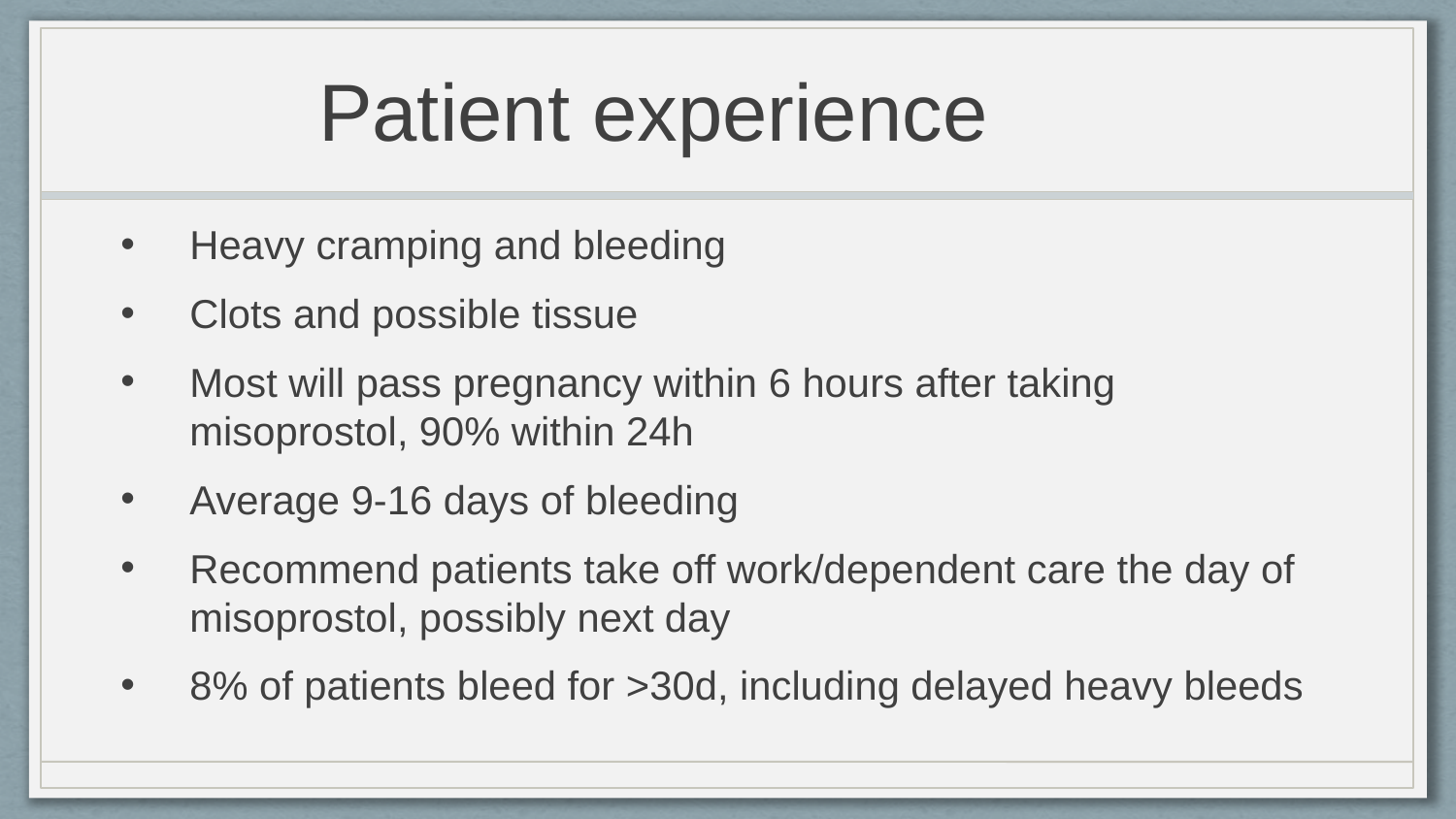

# Patient experience
Heavy cramping and bleeding
Clots and possible tissue
Most will pass pregnancy within 6 hours after taking misoprostol, 90% within 24h
Average 9-16 days of bleeding
Recommend patients take off work/dependent care the day of misoprostol, possibly next day
8% of patients bleed for >30d, including delayed heavy bleeds